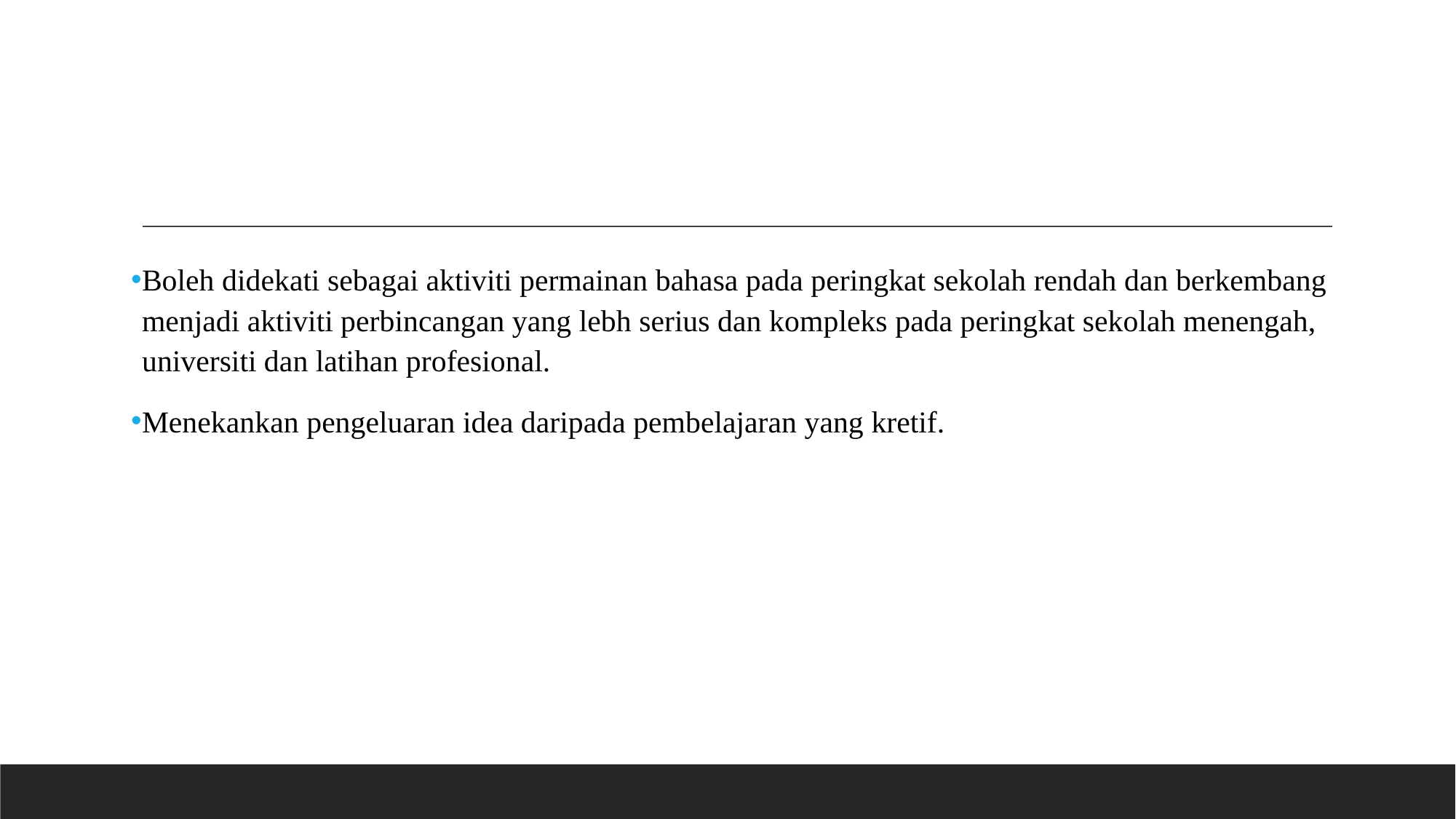

#
Boleh didekati sebagai aktiviti permainan bahasa pada peringkat sekolah rendah dan berkembang menjadi aktiviti perbincangan yang lebh serius dan kompleks pada peringkat sekolah menengah, universiti dan latihan profesional.
Menekankan pengeluaran idea daripada pembelajaran yang kretif.